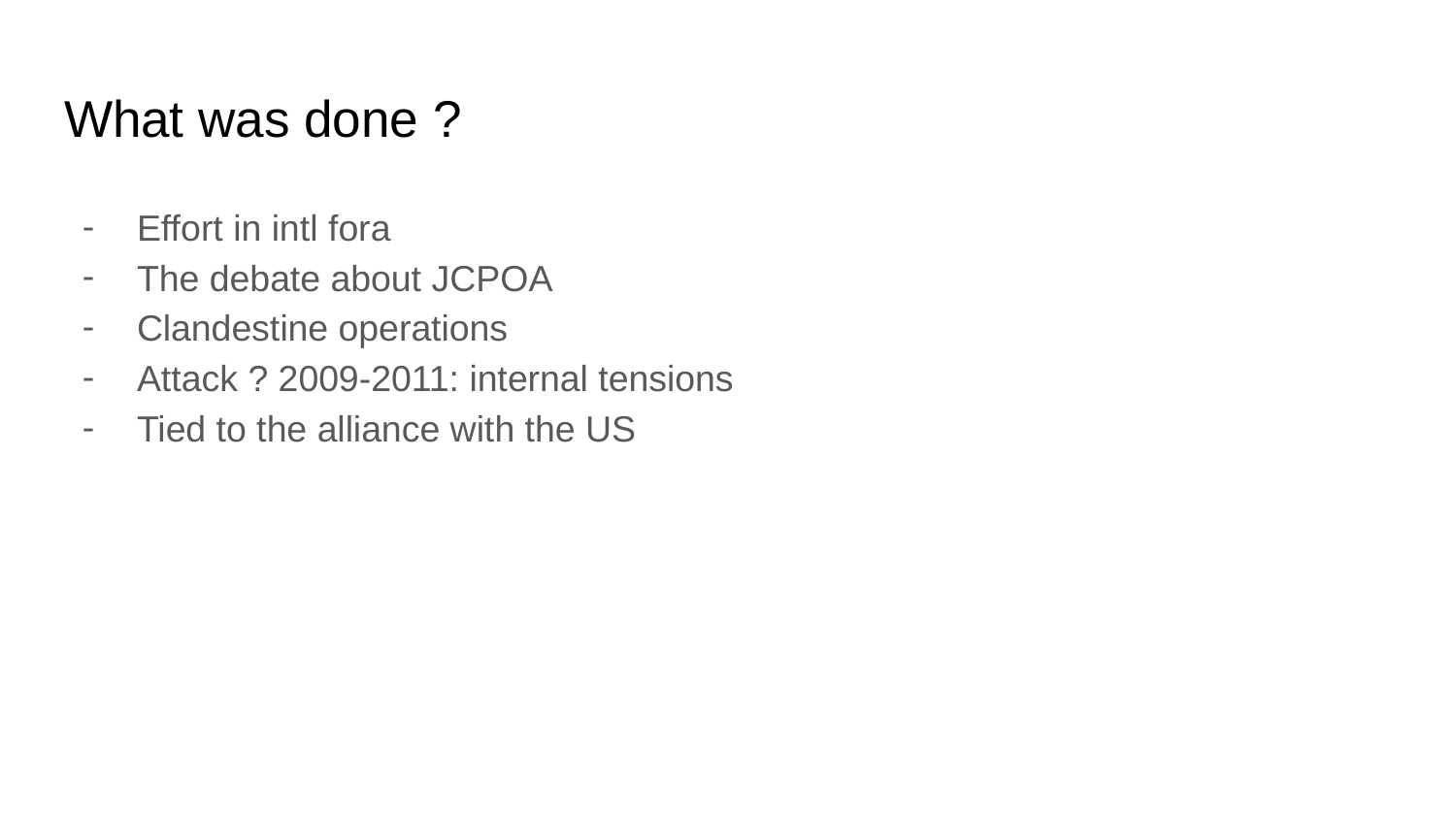

# What was done ?
Effort in intl fora
The debate about JCPOA
Clandestine operations
Attack ? 2009-2011: internal tensions
Tied to the alliance with the US